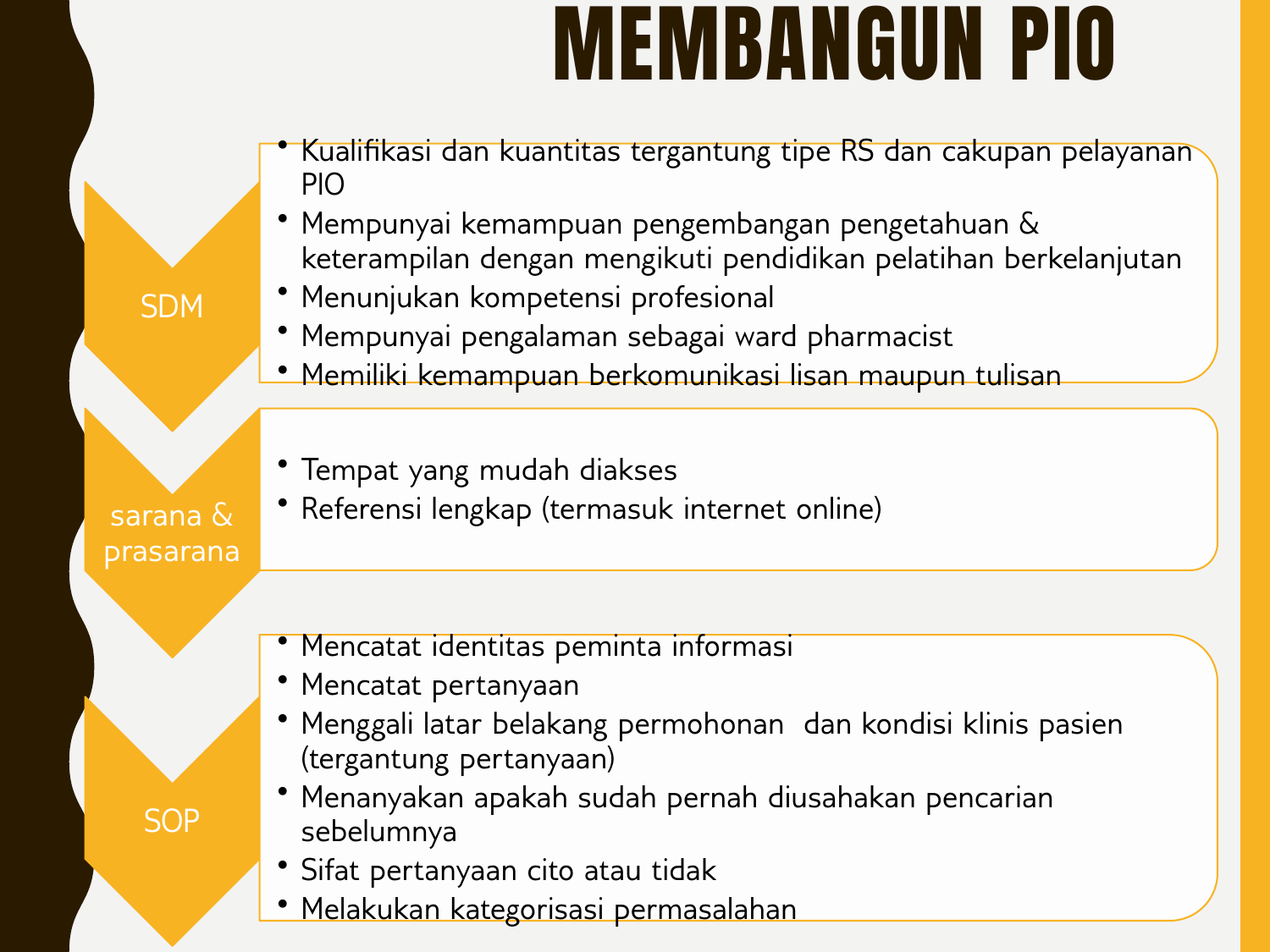

# MEMBANGUN PIO
SDM
Kualifikasi dan kuantitas tergantung tipe RS dan cakupan pelayanan PIO
Mempunyai kemampuan pengembangan pengetahuan & keterampilan dengan mengikuti pendidikan pelatihan berkelanjutan
Menunjukan kompetensi profesional
Mempunyai pengalaman sebagai ward pharmacist
Memiliki kemampuan berkomunikasi lisan maupun tulisan
sarana & prasarana
Tempat yang mudah diakses
Referensi lengkap (termasuk internet online)
SOP
Mencatat identitas peminta informasi
Mencatat pertanyaan
Menggali latar belakang permohonan  dan kondisi klinis pasien (tergantung pertanyaan)
Menanyakan apakah sudah pernah diusahakan pencarian sebelumnya
Sifat pertanyaan cito atau tidak
Melakukan kategorisasi permasalahan